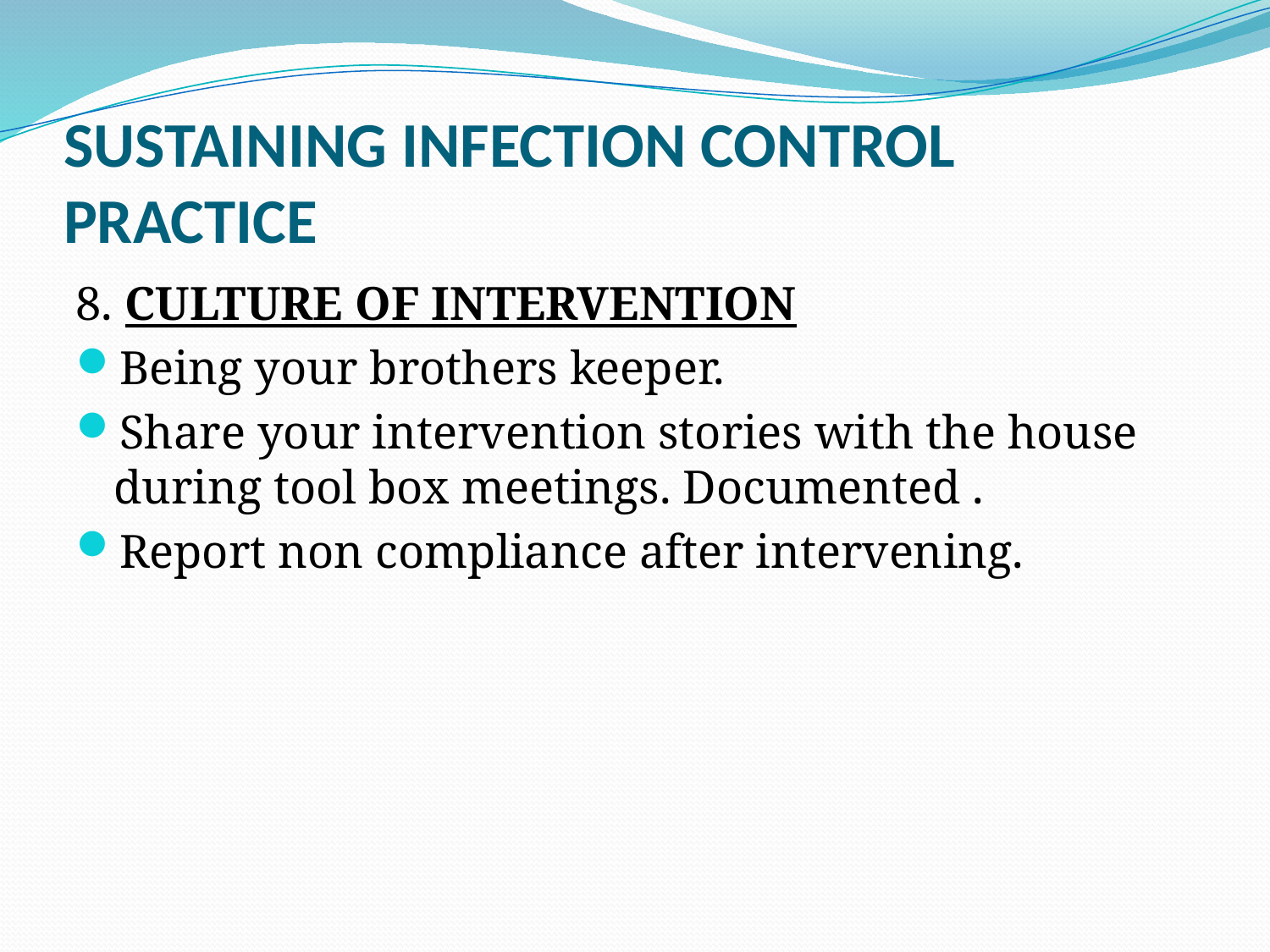

# SUSTAINING INFECTION CONTROL PRACTICE
8. CULTURE OF INTERVENTION
Being your brothers keeper.
Share your intervention stories with the house during tool box meetings. Documented .
Report non compliance after intervening.